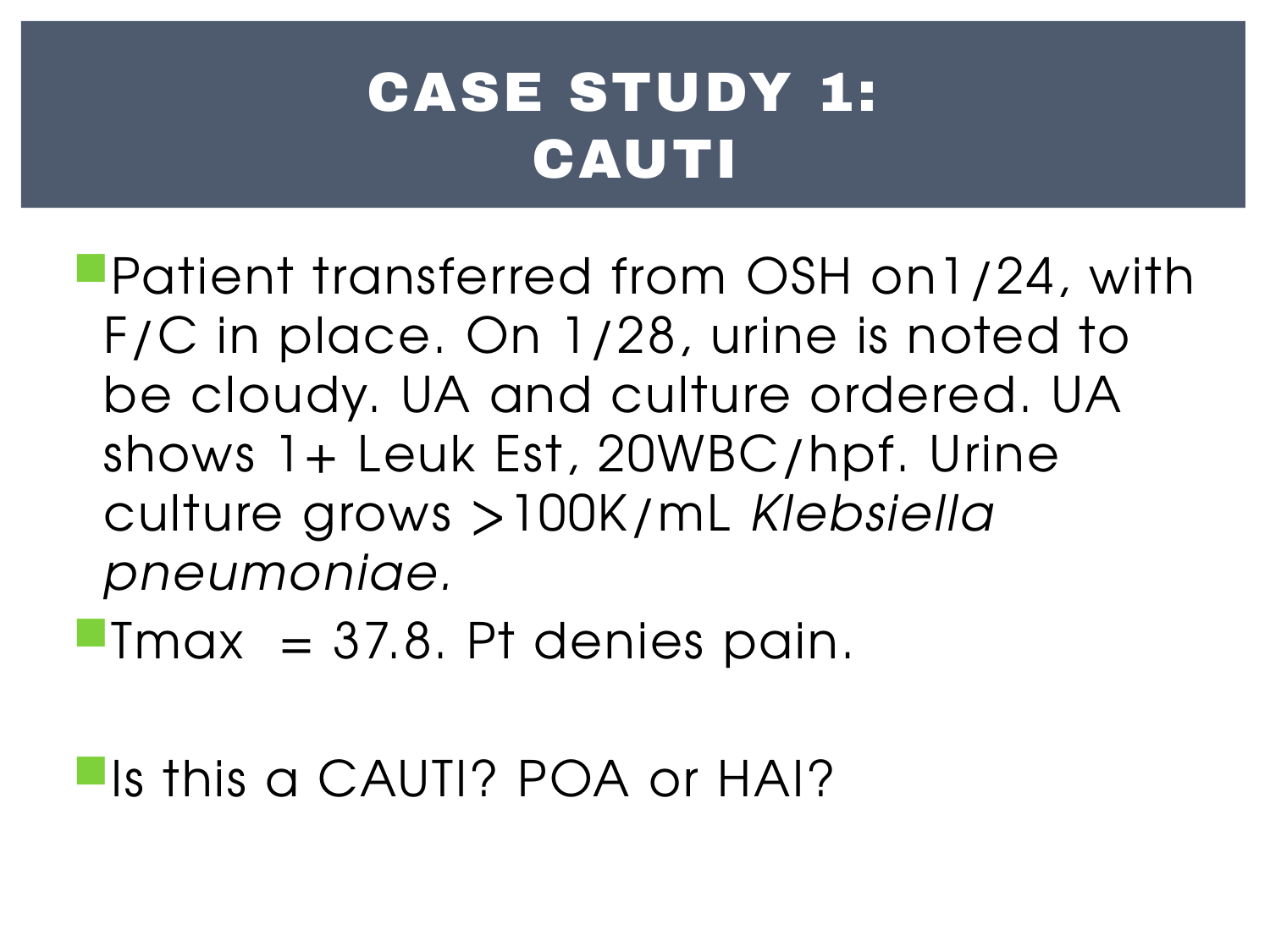

# Case study 1: cauti
Patient transferred from OSH on1/24, with F/C in place. On 1/28, urine is noted to be cloudy. UA and culture ordered. UA shows 1+ Leuk Est, 20WBC/hpf. Urine culture grows >100K/mL Klebsiella pneumoniae.
Tmax  = 37.8. Pt denies pain.

Is this a CAUTI? POA or HAI?